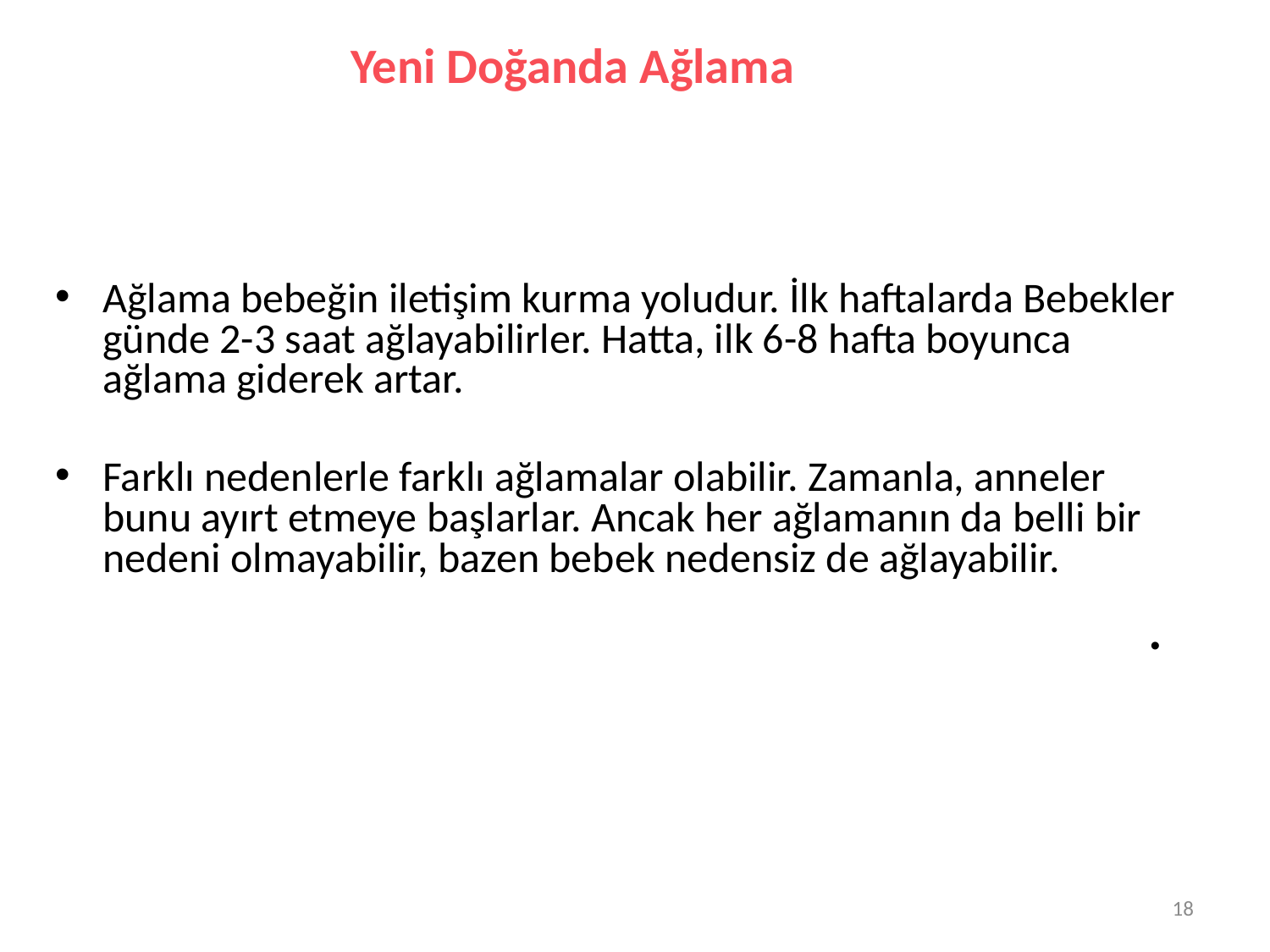

# Yeni Doğanda Ağlama

Ağlama bebeğin iletişim kurma yoludur. İlk haftalarda Bebekler günde 2-3 saat ağlayabilirler. Hatta, ilk 6-8 hafta boyunca ağlama giderek artar.

Farklı nedenlerle farklı ağlamalar olabilir. Zamanla, anneler bunu ayırt etmeye başlarlar. Ancak her ağlamanın da belli bir nedeni olmayabilir, bazen bebek nedensiz de ağlayabilir.

18